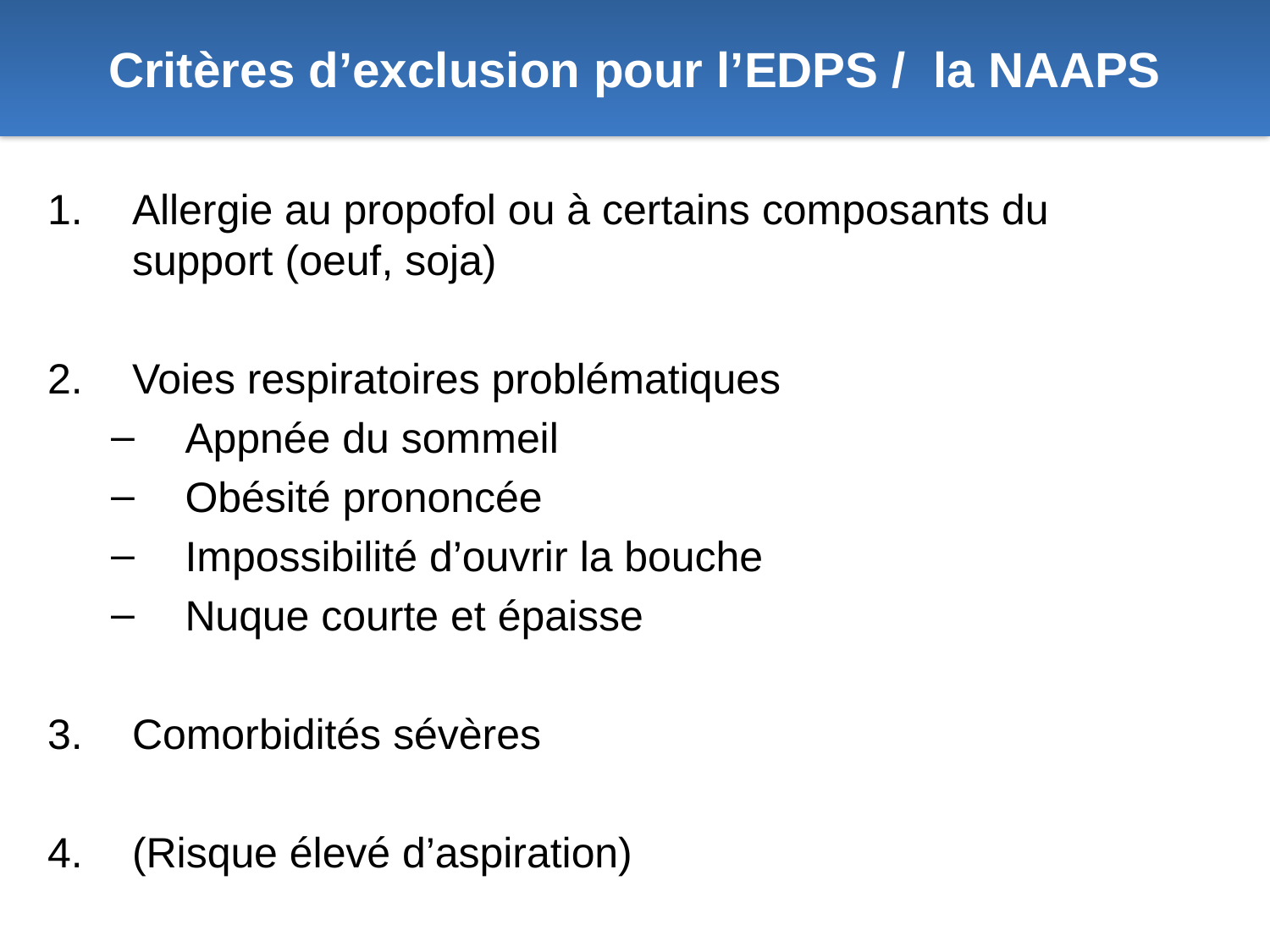

Critères d’exclusion pour l’EDPS /  la NAAPS

Allergie au propofol ou à certains composants du support (oeuf, soja)

Voies respiratoires problématiques
Appnée du sommeil
Obésité prononcée
Impossibilité d’ouvrir la bouche
Nuque courte et épaisse

Comorbidités sévères

(Risque élevé d’aspiration)